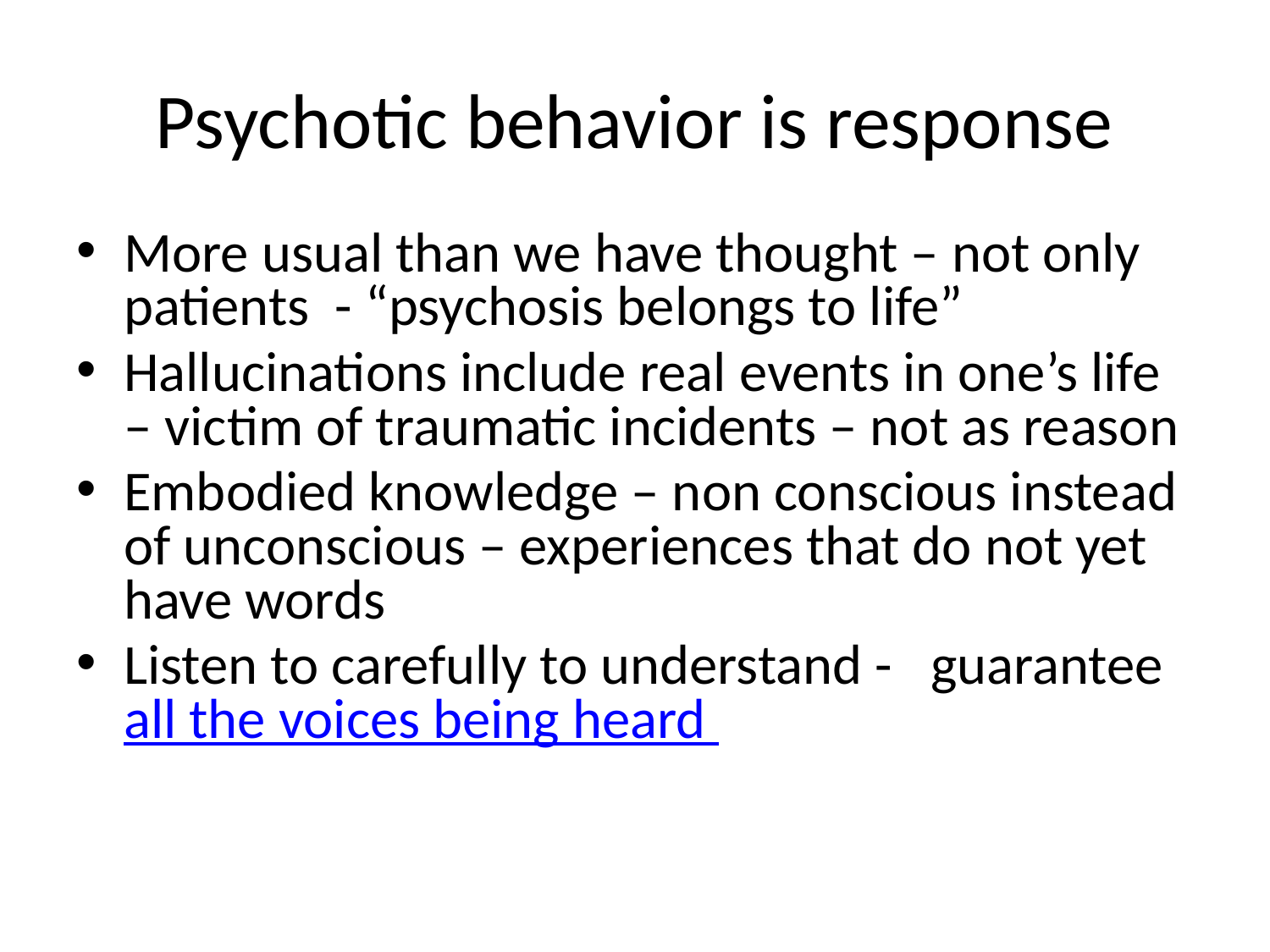

# Psychotic behavior is response
More usual than we have thought – not only patients  - “psychosis belongs to life”
Hallucinations include real events in one’s life – victim of traumatic incidents – not as reason
Embodied knowledge – non conscious instead of unconscious – experiences that do not yet have words
Listen to carefully to understand -   guarantee all the voices being heard